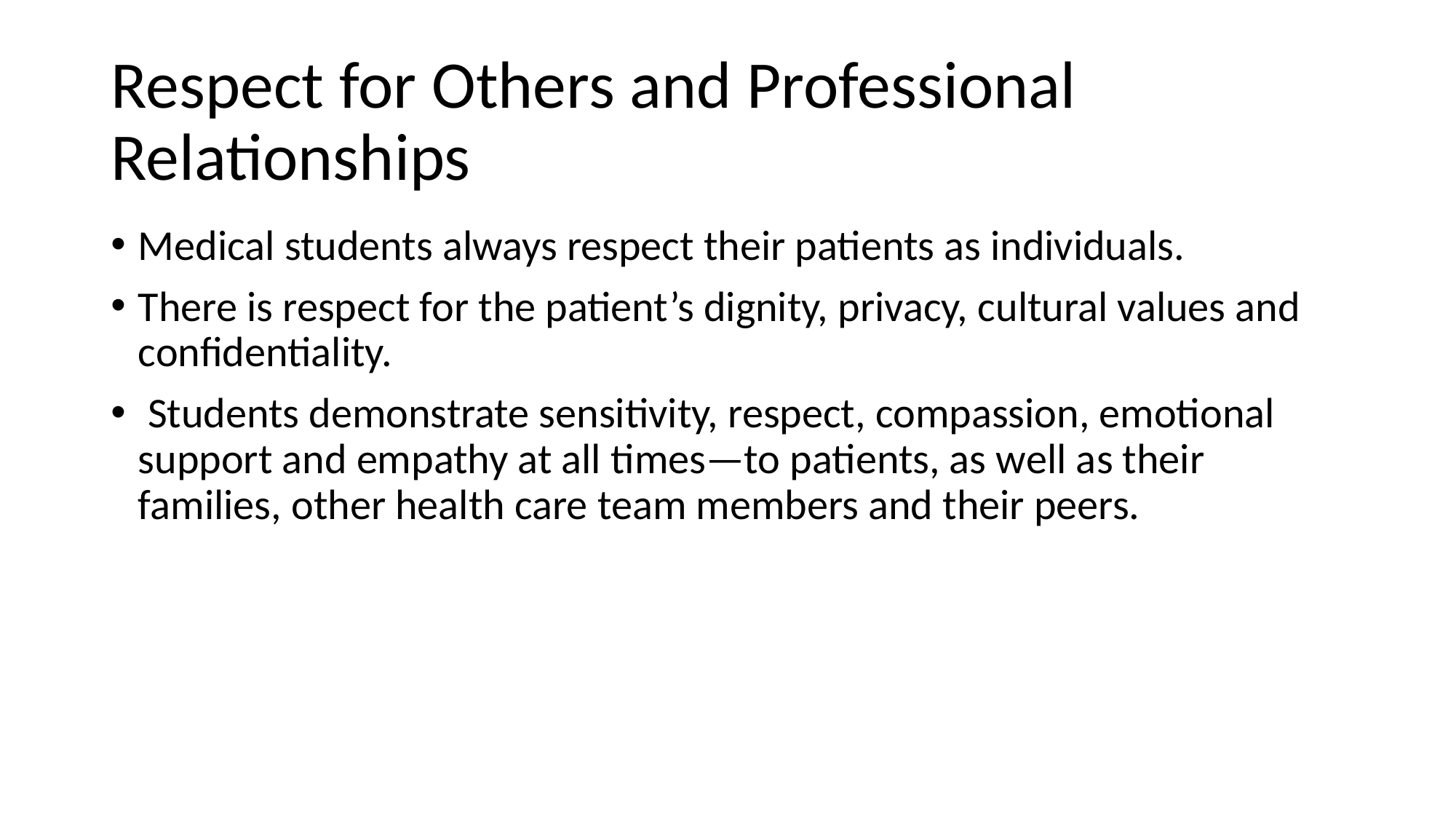

# Respect for Others and Professional Relationships
Medical students always respect their patients as individuals.
There is respect for the patient’s dignity, privacy, cultural values and confidentiality.
 Students demonstrate sensitivity, respect, compassion, emotional support and empathy at all times—to patients, as well as their families, other health care team members and their peers.